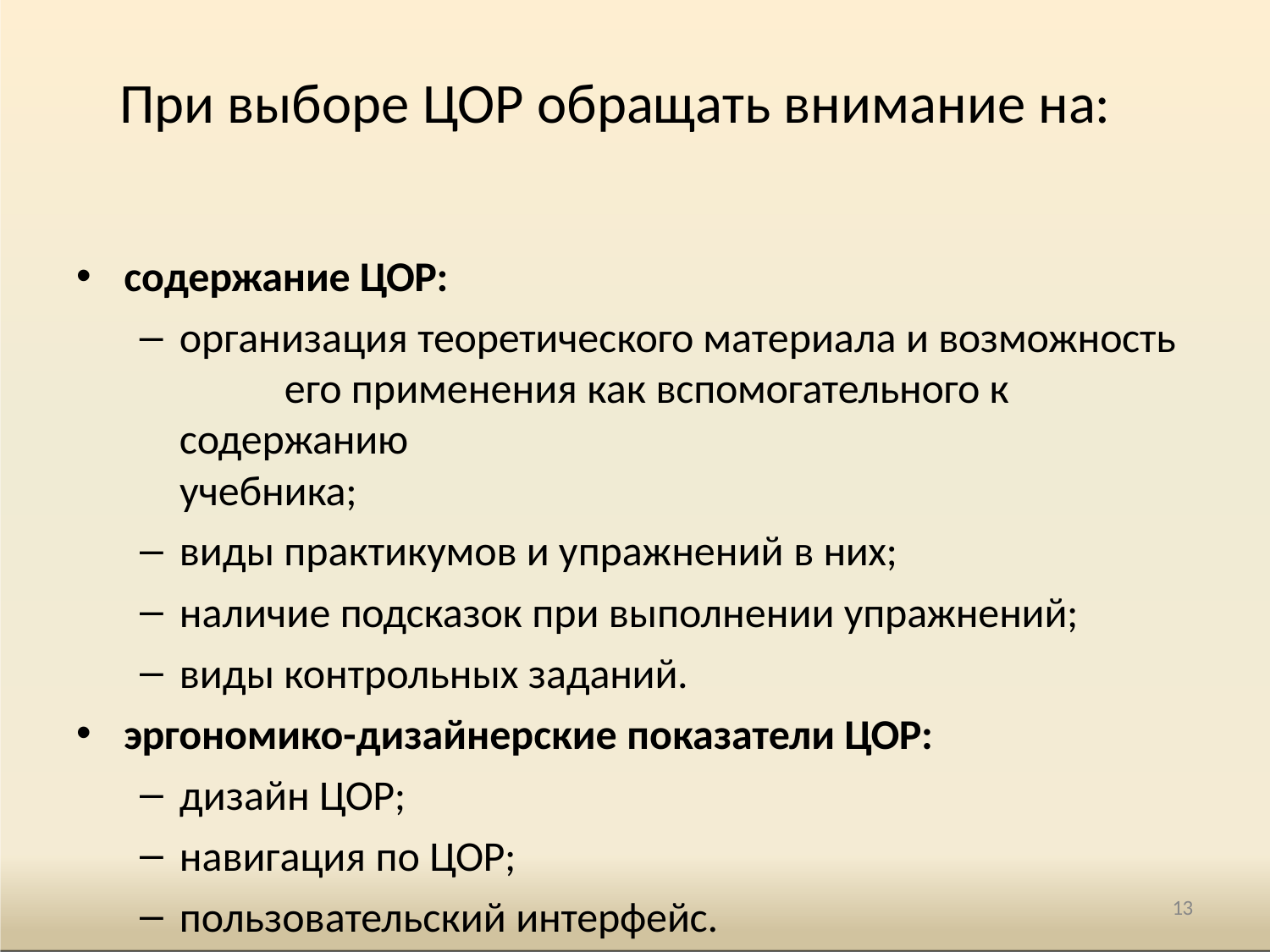

# При выборе ЦОР обращать внимание на:
содержание ЦОР:
организация теоретического материала и возможность 	его применения как вспомогательного к содержанию
учебника;
виды практикумов и упражнений в них;
наличие подсказок при выполнении упражнений;
виды контрольных заданий.
эргономико-дизайнерские показатели ЦОР:
дизайн ЦОР;
навигация по ЦОР;
пользовательский интерфейс.
13